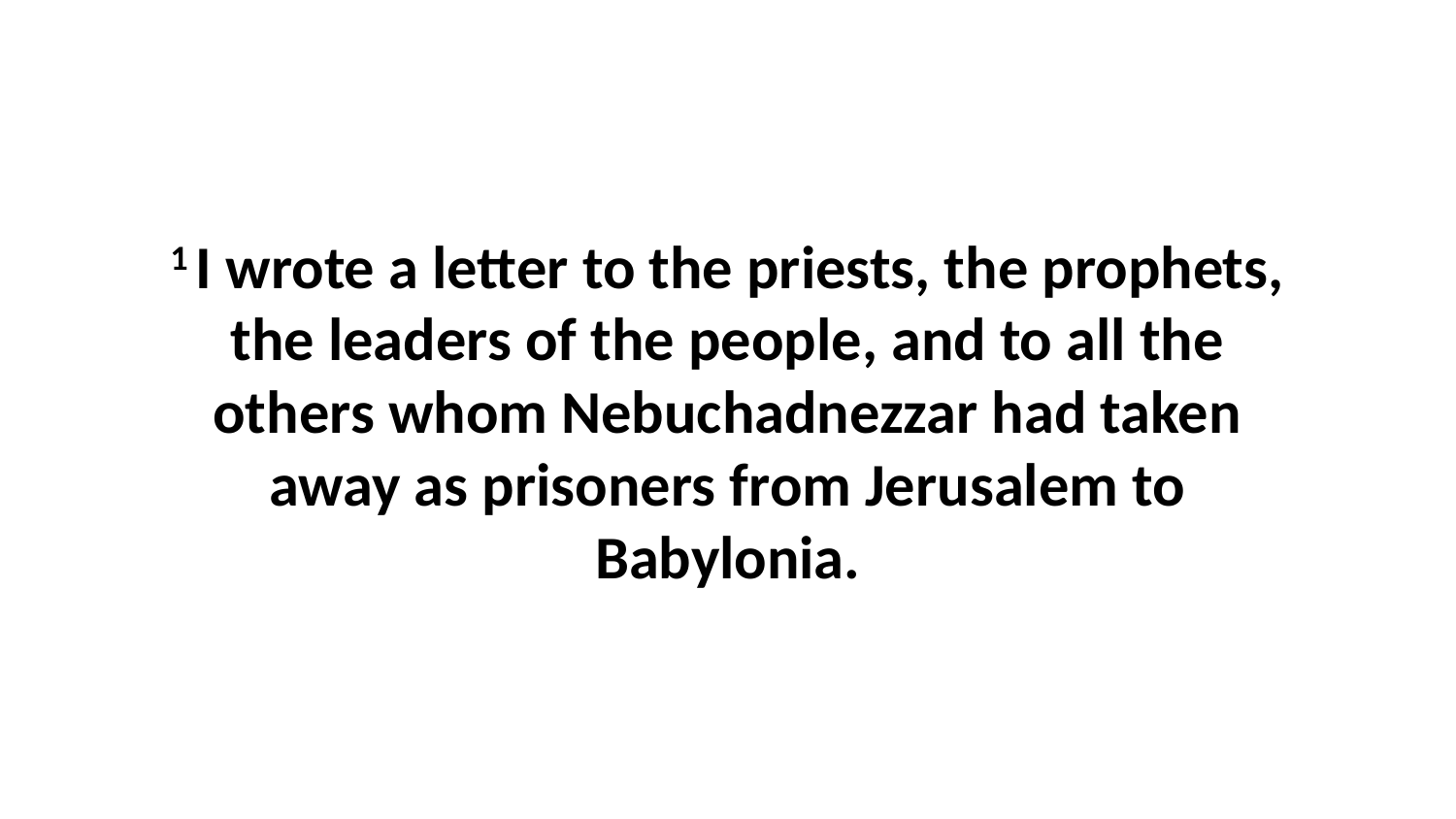

1 I wrote a letter to the priests, the prophets, the leaders of the people, and to all the others whom Nebuchadnezzar had taken away as prisoners from Jerusalem to Babylonia.